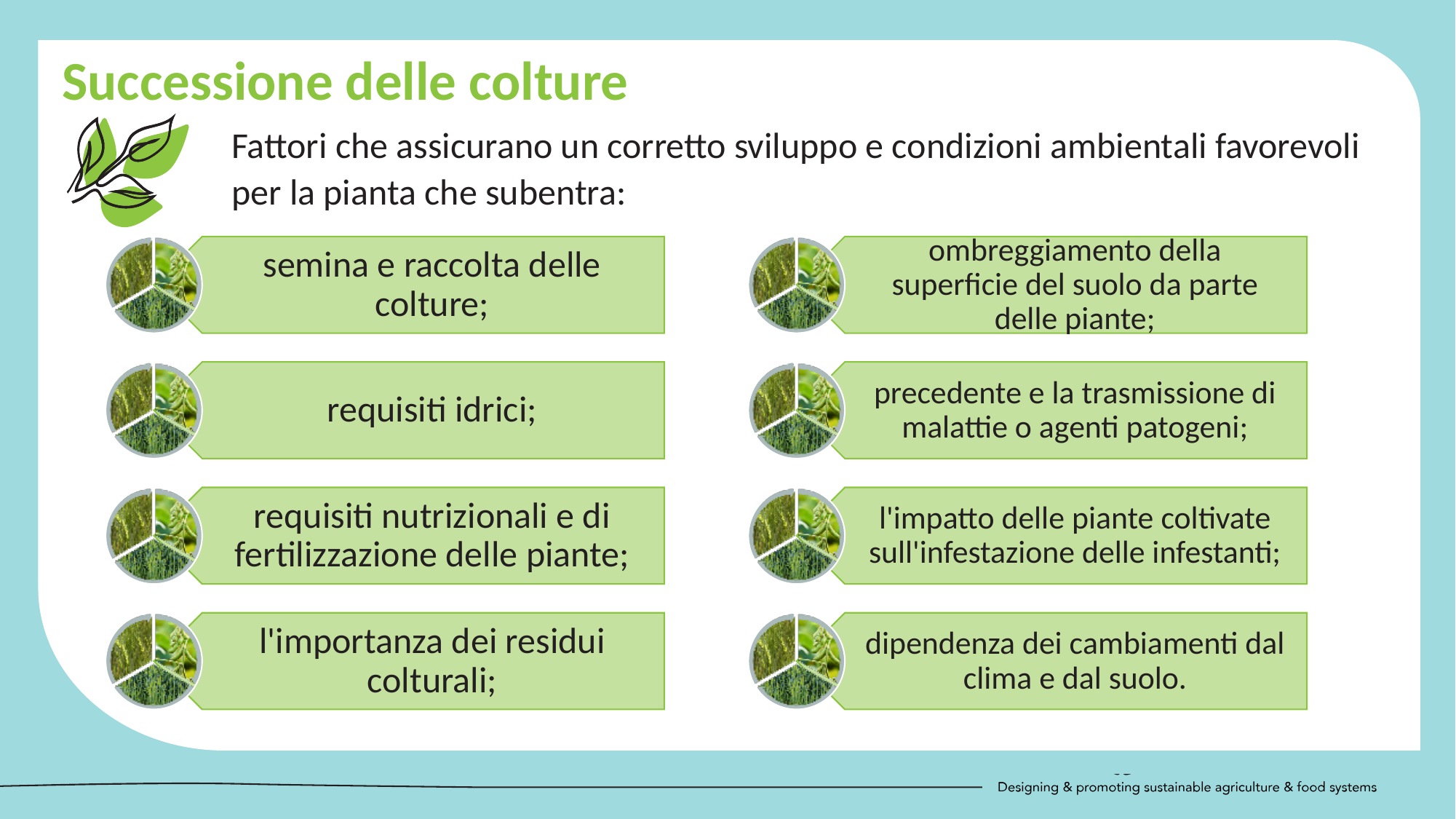

Successione delle colture

Fattori che assicurano un corretto sviluppo e condizioni ambientali favorevoli per la pianta che subentra:
semina e raccolta delle colture;

requisiti idrici;

requisiti nutrizionali e di fertilizzazione delle piante;

l'importanza dei residui colturali;

ombreggiamento della superficie del suolo da parte delle piante;

precedente e la trasmissione di malattie o agenti patogeni;

l'impatto delle piante coltivate sull'infestazione delle infestanti;

dipendenza dei cambiamenti dal clima e dal suolo.